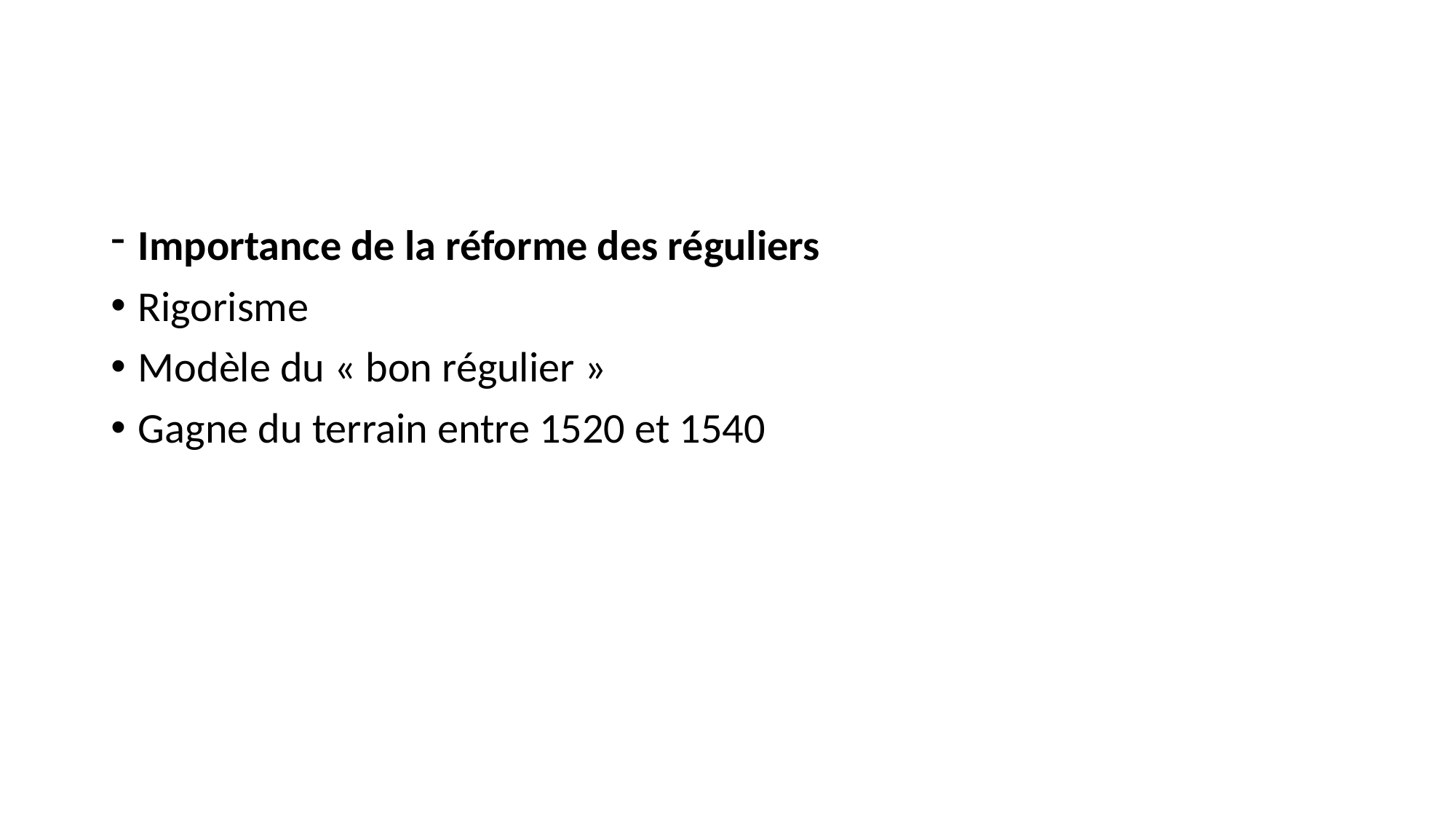

#
Importance de la réforme des réguliers
Rigorisme
Modèle du « bon régulier »
Gagne du terrain entre 1520 et 1540